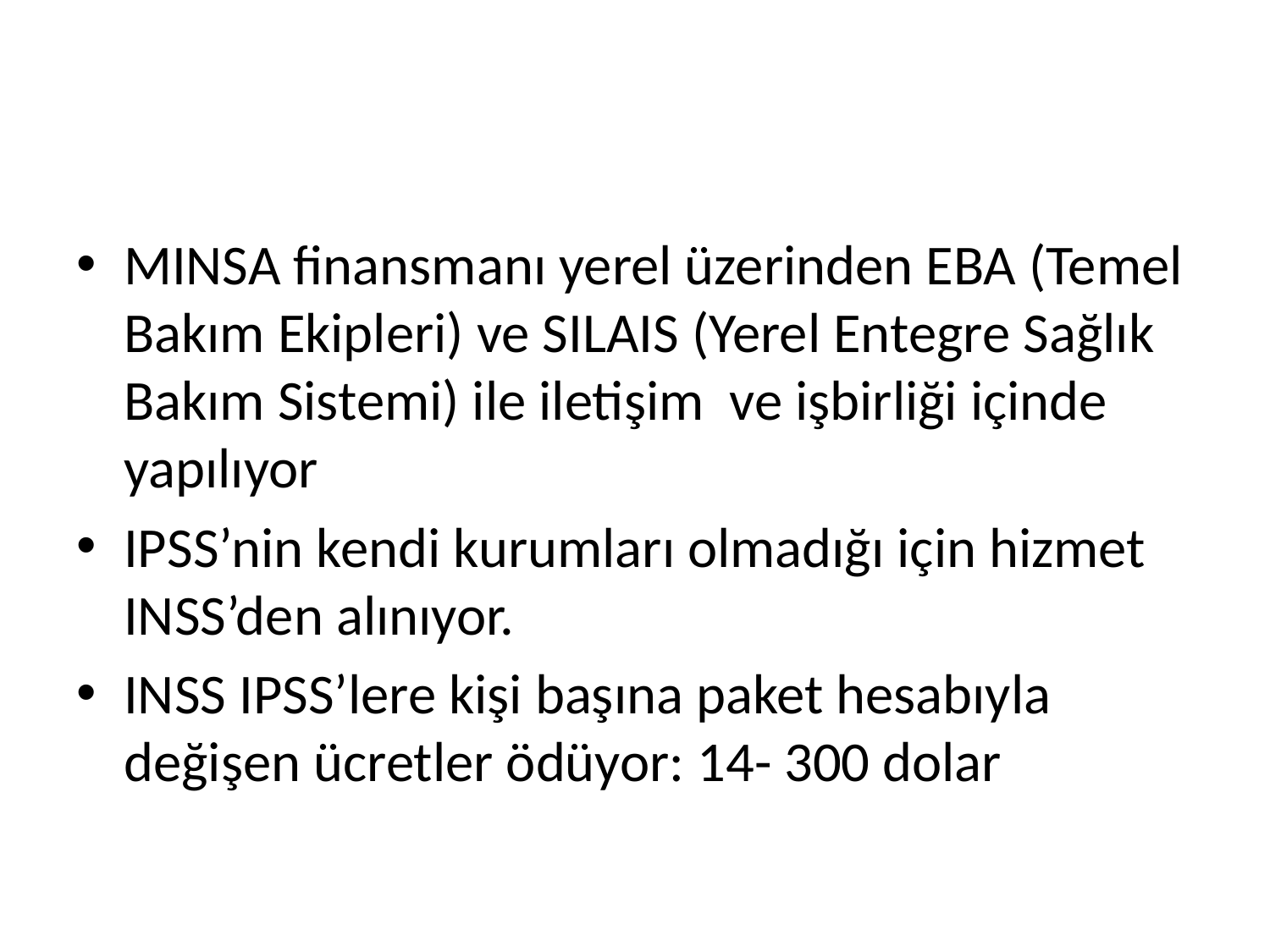

#
MINSA finansmanı yerel üzerinden EBA (Temel Bakım Ekipleri) ve SILAIS (Yerel Entegre Sağlık Bakım Sistemi) ile iletişim  ve işbirliği içinde yapılıyor
IPSS’nin kendi kurumları olmadığı için hizmet INSS’den alınıyor.
INSS IPSS’lere kişi başına paket hesabıyla değişen ücretler ödüyor: 14- 300 dolar